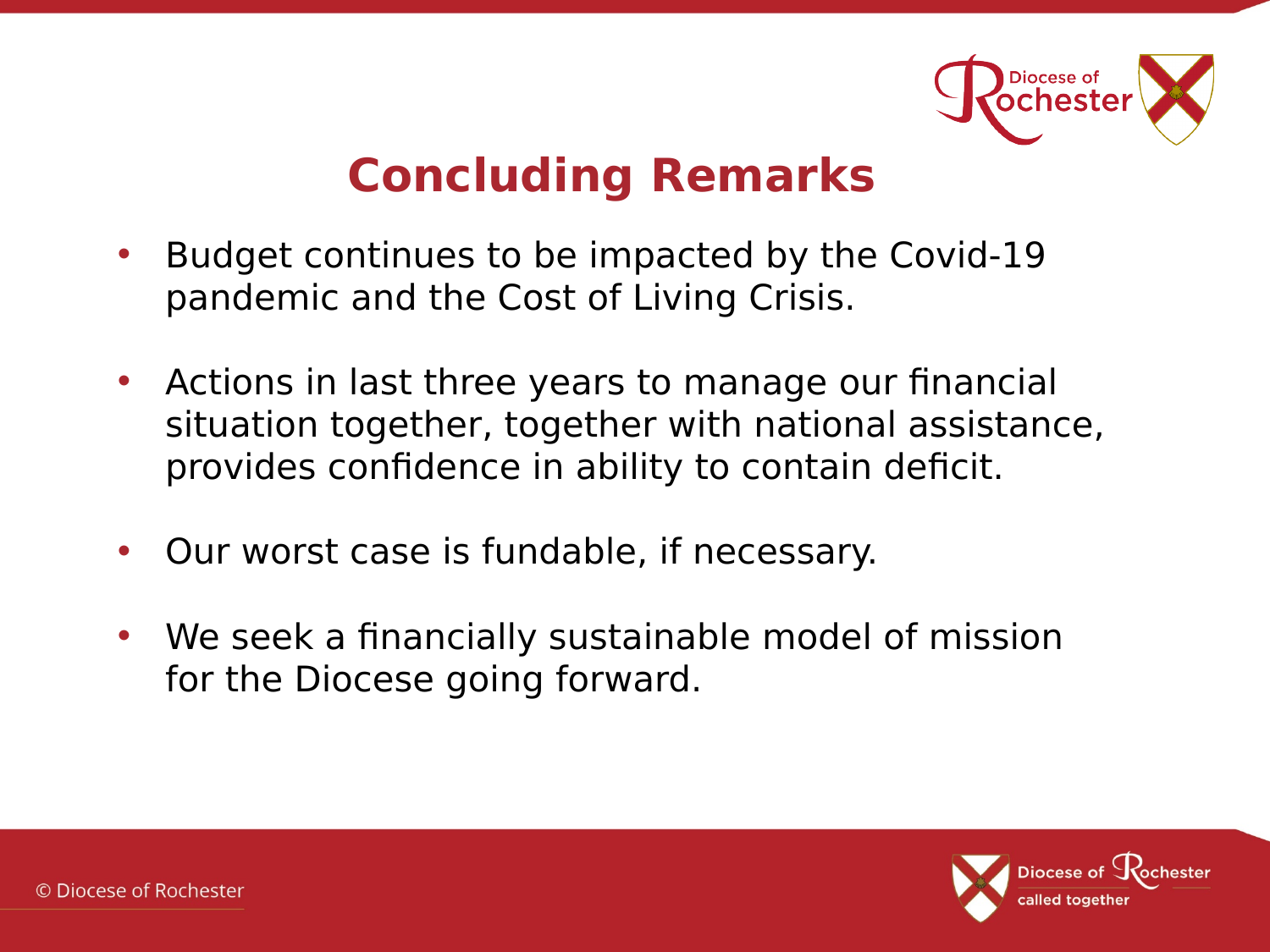

# Concluding Remarks
Budget continues to be impacted by the Covid-19 pandemic and the Cost of Living Crisis.

Actions in last three years to manage our financial situation together, together with national assistance, provides confidence in ability to contain deficit.

Our worst case is fundable, if necessary.

We seek a financially sustainable model of mission for the Diocese going forward.